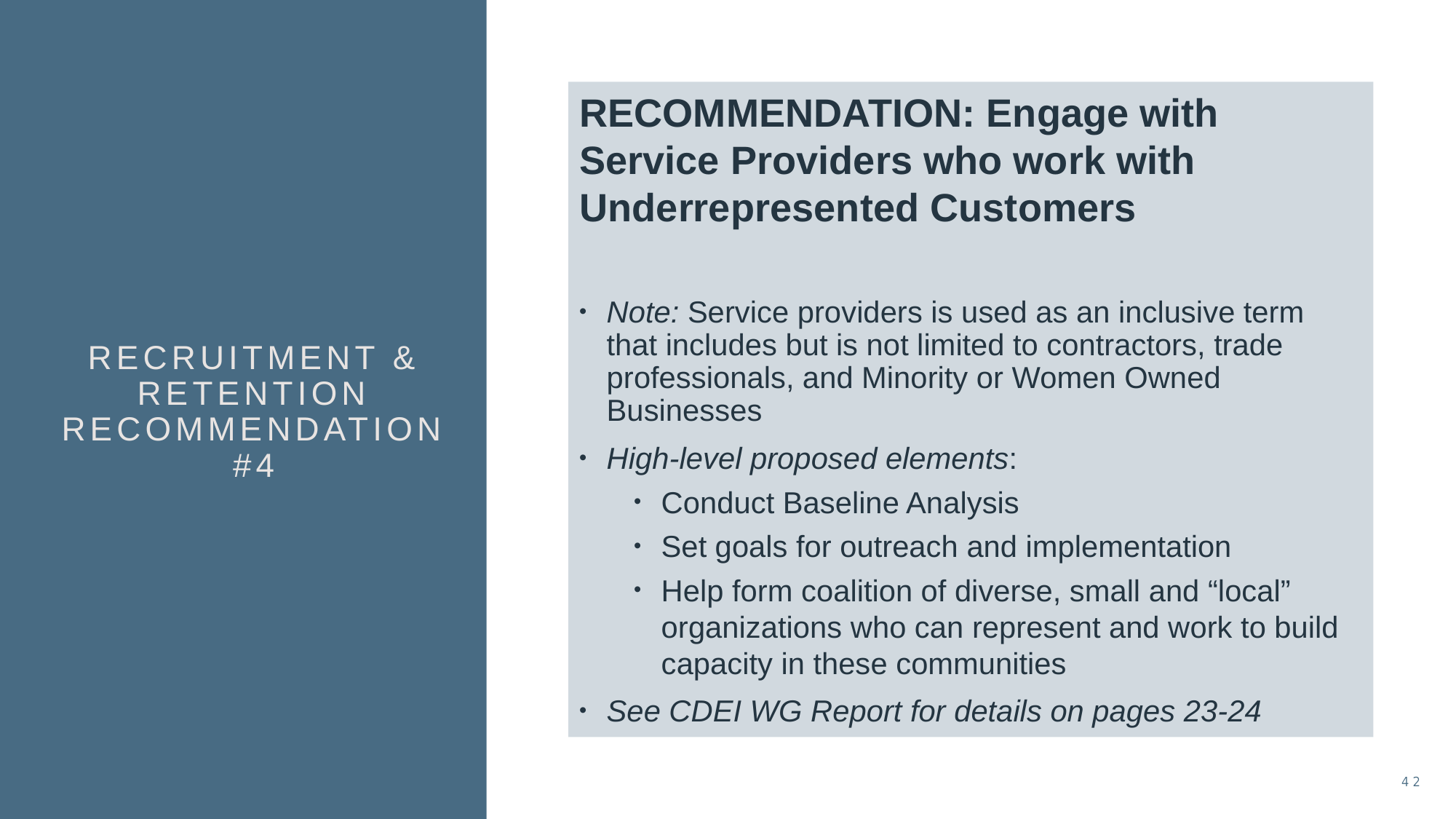

RECOMMENDATION: Engage with Service Providers who work with Underrepresented Customers

Note: Service providers is used as an inclusive term that includes but is not limited to contractors, trade professionals, and Minority or Women Owned Businesses
High-level proposed elements:
Conduct Baseline Analysis
Set goals for outreach and implementation
Help form coalition of diverse, small and “local” organizations who can represent and work to build capacity in these communities
See CDEI WG Report for details on pages 23-24

# Recruitment & Retention Recommendation #4
42